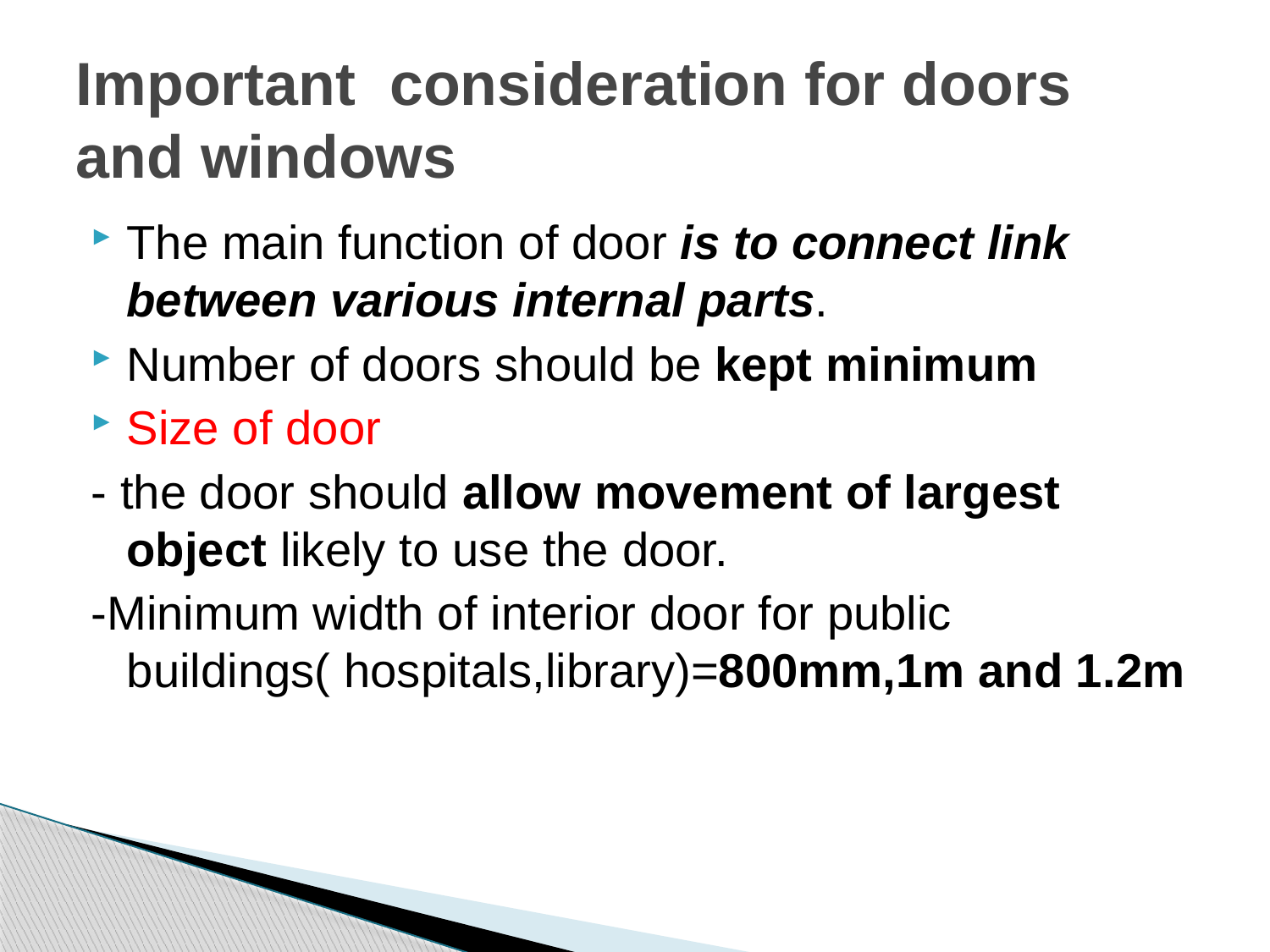

# Important  consideration for doors and windows
The main function of door is to connect link between various internal parts.
Number of doors should be kept minimum
Size of door
- the door should allow movement of largest object likely to use the door.
-Minimum width of interior door for public buildings( hospitals,library)=800mm,1m and 1.2m